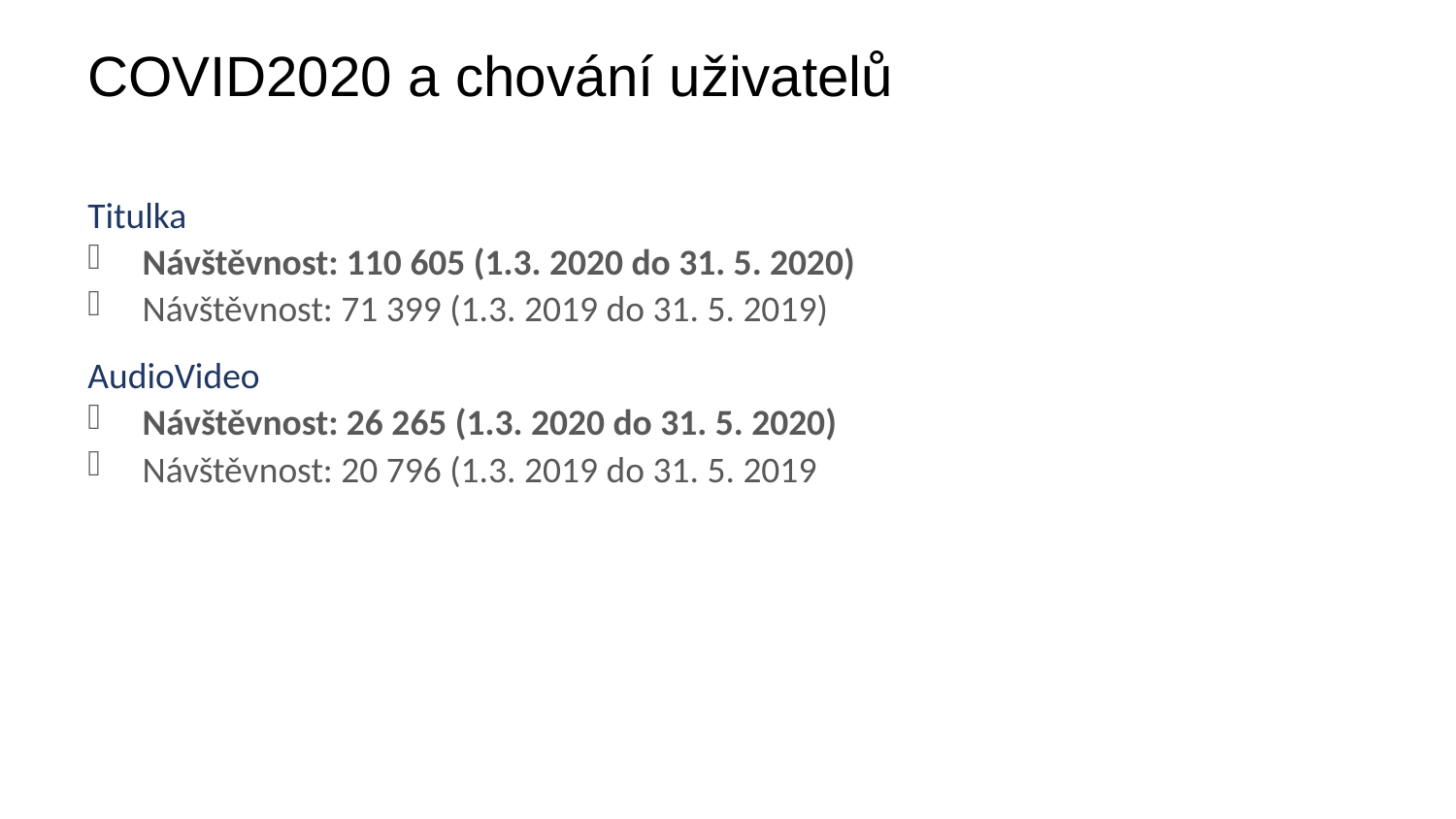

# COVID2020 a chování uživatelů
Titulka
Návštěvnost: 110 605 (1.3. 2020 do 31. 5. 2020)
Návštěvnost: 71 399 (1.3. 2019 do 31. 5. 2019)
AudioVideo
Návštěvnost: 26 265 (1.3. 2020 do 31. 5. 2020)
Návštěvnost: 20 796 (1.3. 2019 do 31. 5. 2019